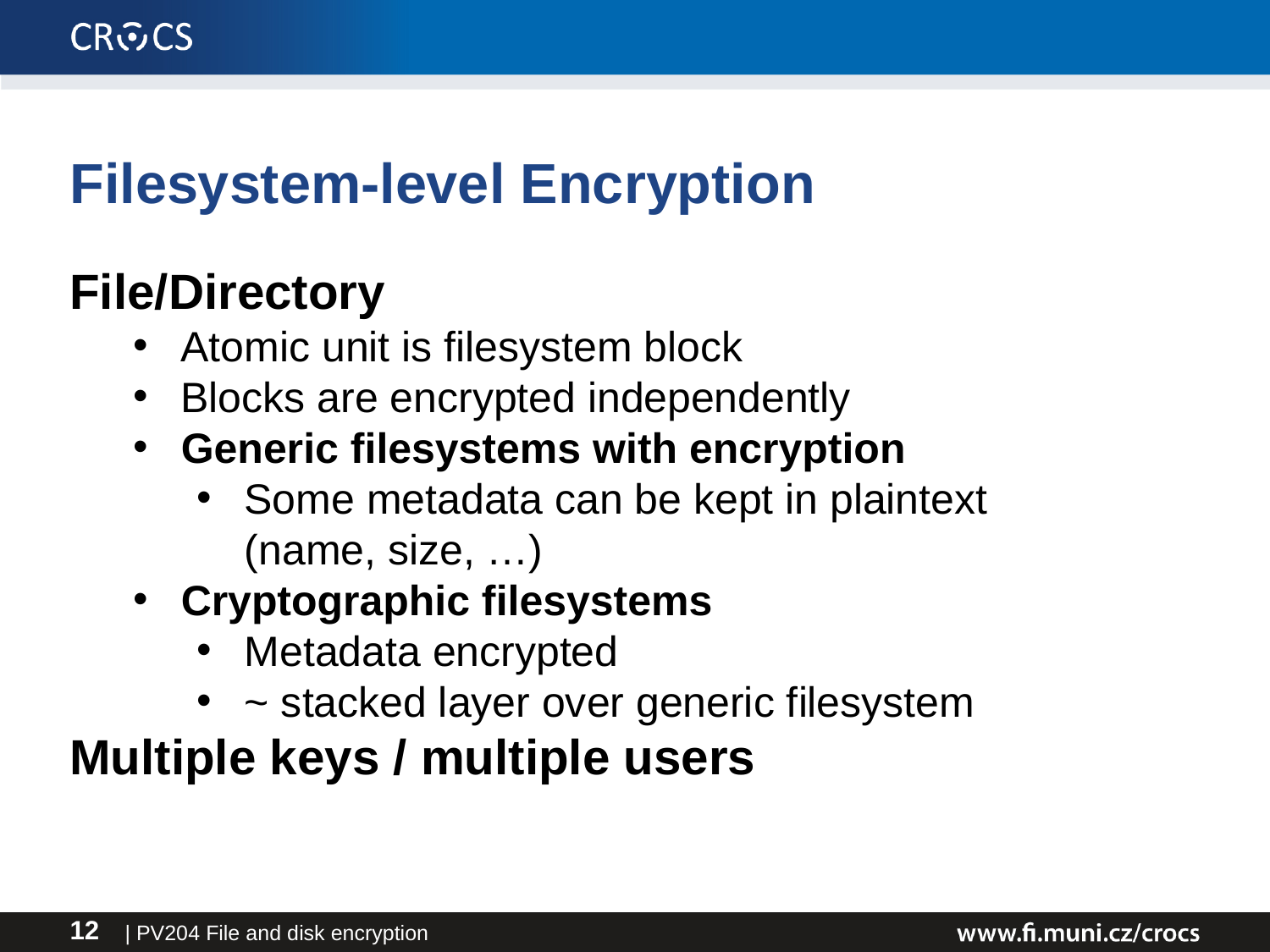

Filesystem-level Encryption
File/Directory
Atomic unit is filesystem block
Blocks are encrypted independently
Generic filesystems with encryption
Some metadata can be kept in plaintext
(name, size, …)
Cryptographic filesystems
Metadata encrypted
~ stacked layer over generic filesystem
Multiple keys / multiple users

| PV204 File and disk encryption
12